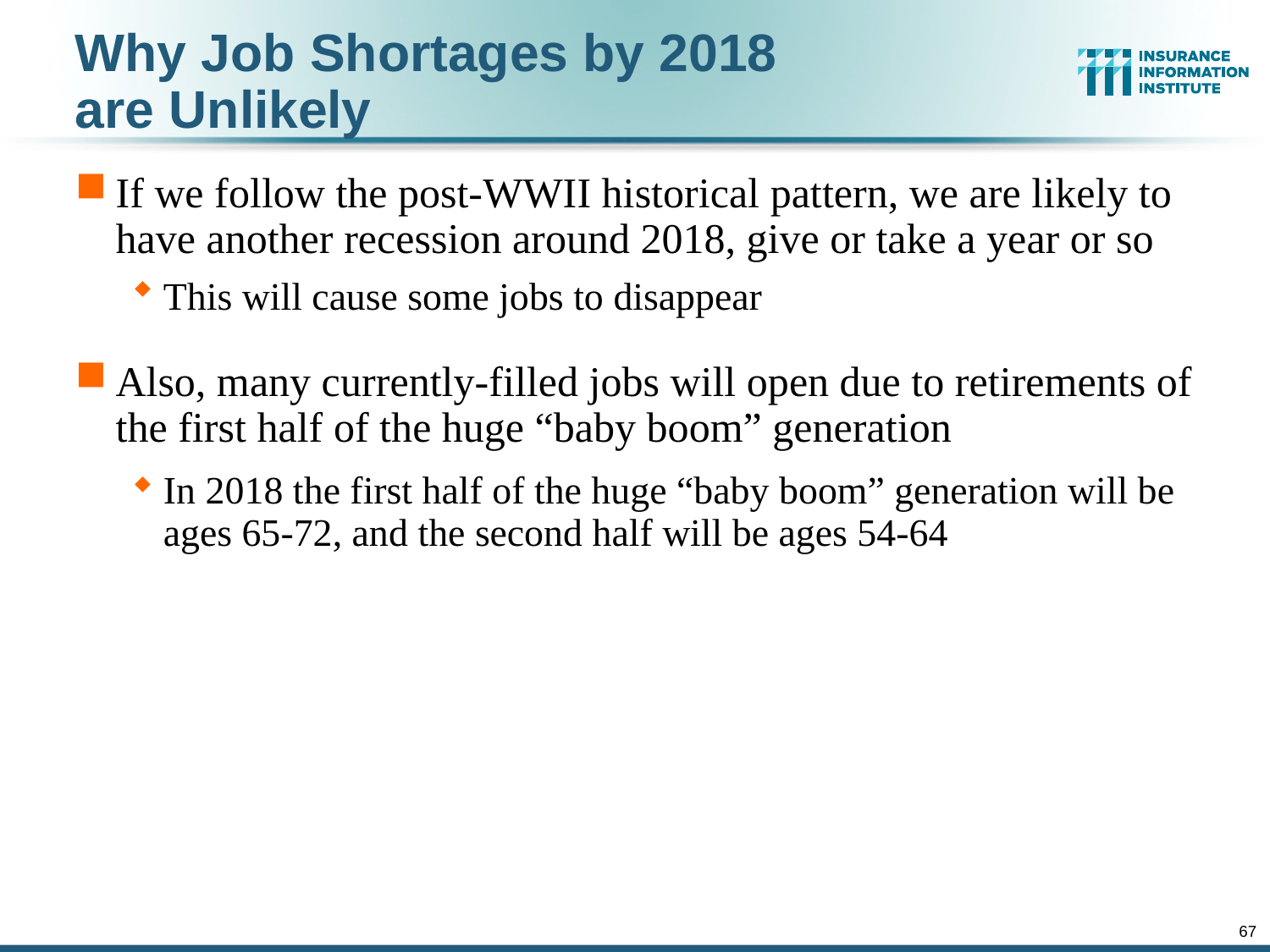

Why Job Shortages by 2018
are Unlikely
If we follow the post-WWII historical pattern, we are likely to have another recession around 2018, give or take a year or so
This will cause some jobs to disappear
Also, many currently-filled jobs will open due to retirements of the first half of the huge “baby boom” generation
In 2018 the first half of the huge “baby boom” generation will be ages 65-72, and the second half will be ages 54-64
67
12/01/09 - 9pm
eSlide – P6466 – The Financial Crisis and the Future of the P/C